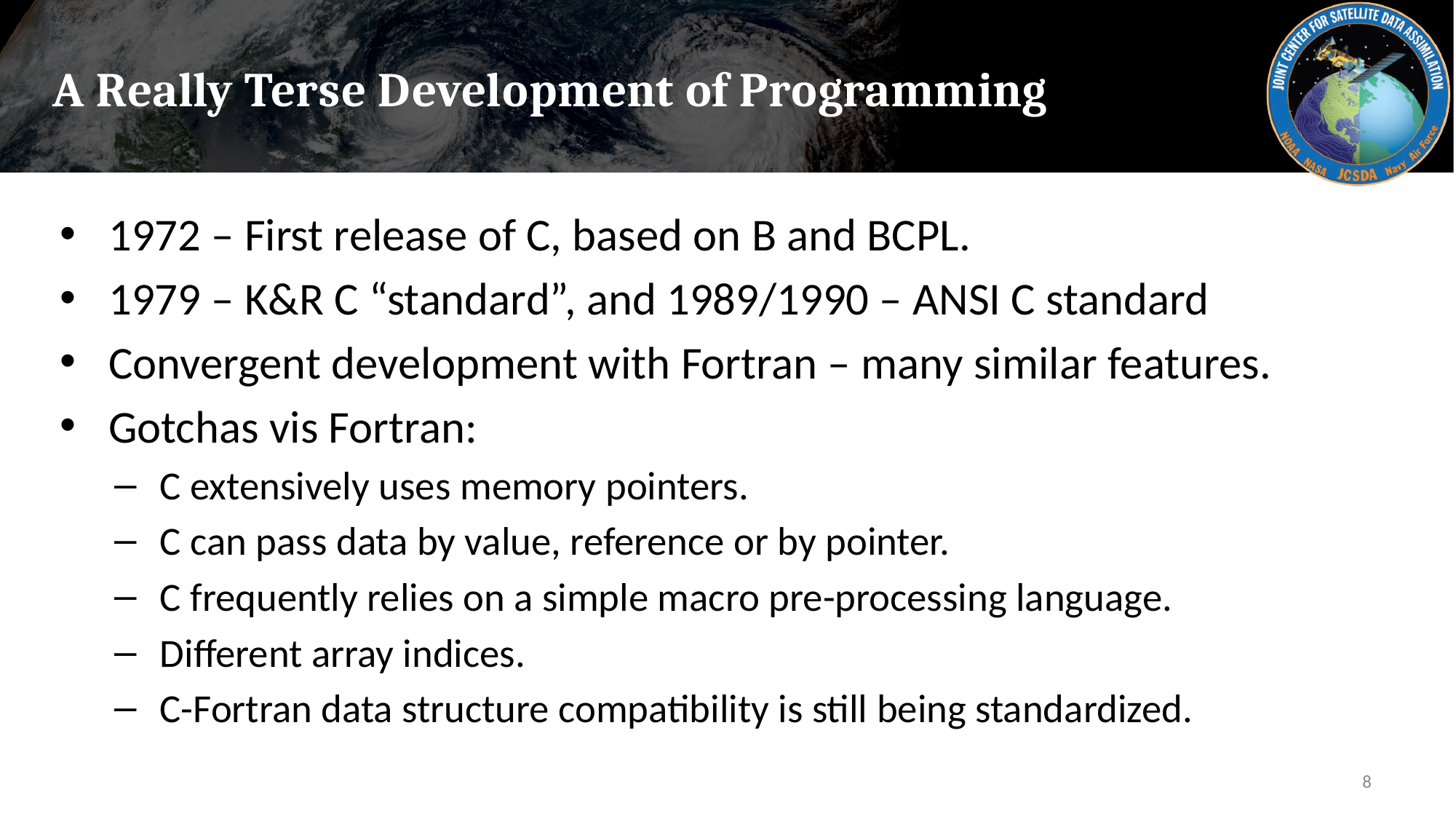

# A Really Terse Development of Programming
1972 – First release of C, based on B and BCPL.
1979 – K&R C “standard”, and 1989/1990 – ANSI C standard
Convergent development with Fortran – many similar features.
Gotchas vis Fortran:
C extensively uses memory pointers.
C can pass data by value, reference or by pointer.
C frequently relies on a simple macro pre-processing language.
Different array indices.
C-Fortran data structure compatibility is still being standardized.
8